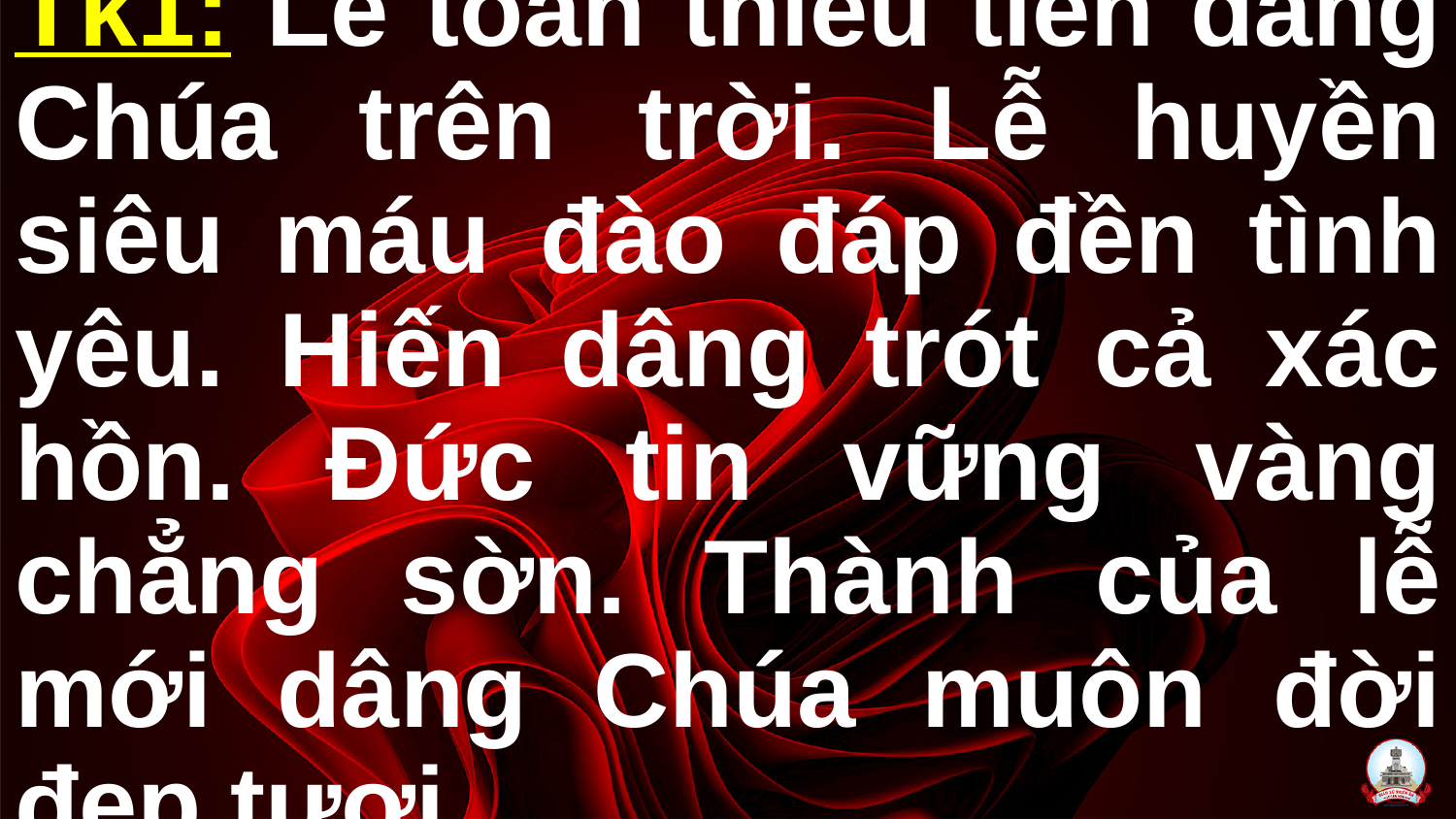

# Tk1: Lễ toàn thiêu tiến dâng Chúa trên trời. Lễ huyền siêu máu đào đáp đền tình yêu. Hiến dâng trót cả xác hồn. Đức tin vững vàng chẳng sờn. Thành của lễ mới dâng Chúa muôn đời đẹp tươi.